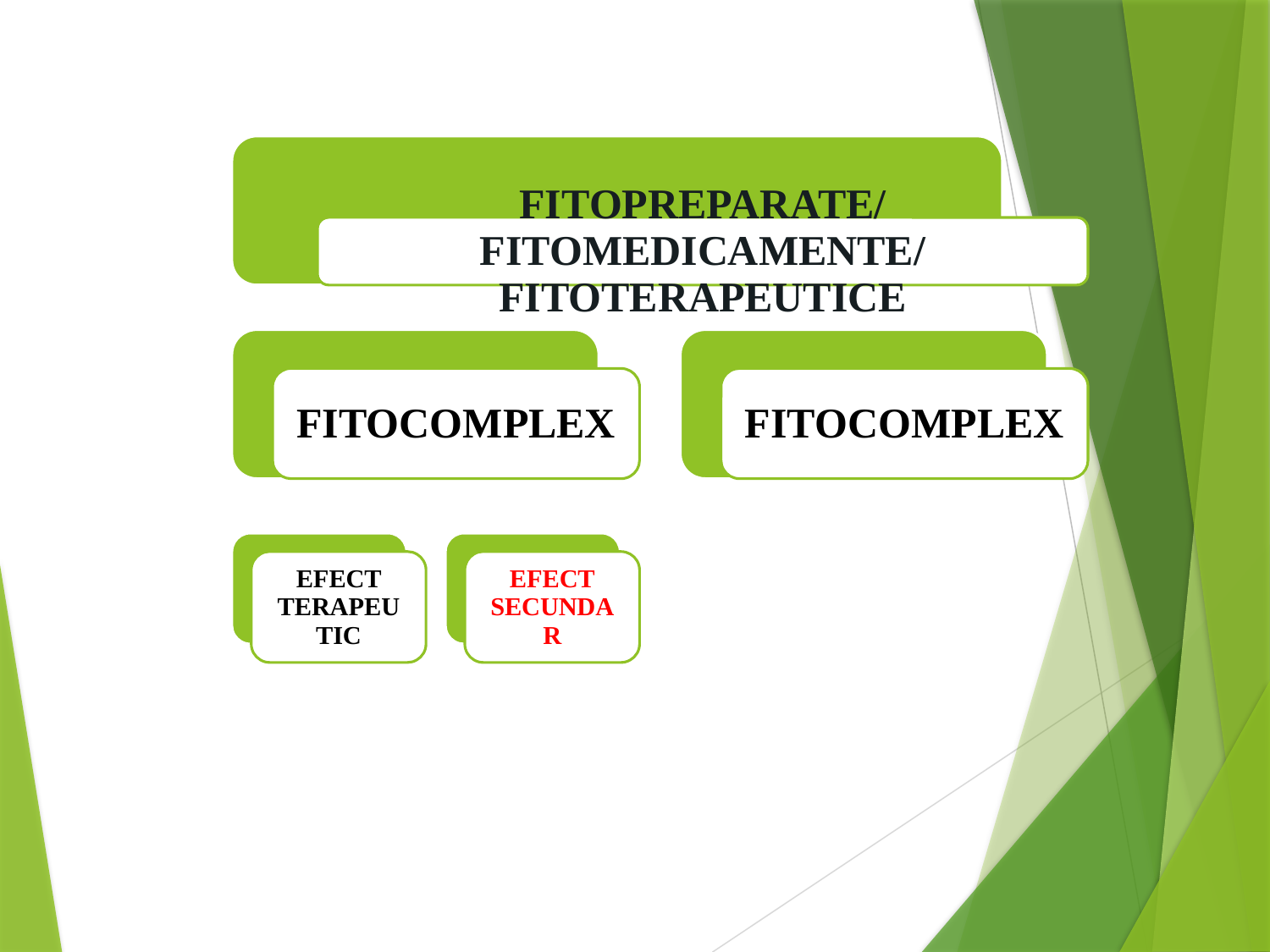

FITOPREPARATE/
FITOMEDICAMENTE/
FITOTERAPEUTICE
FITOCOMPLEX
EFECT TERAPEUTIC
EFECT SECUNDAR
FITOCOMPLEX